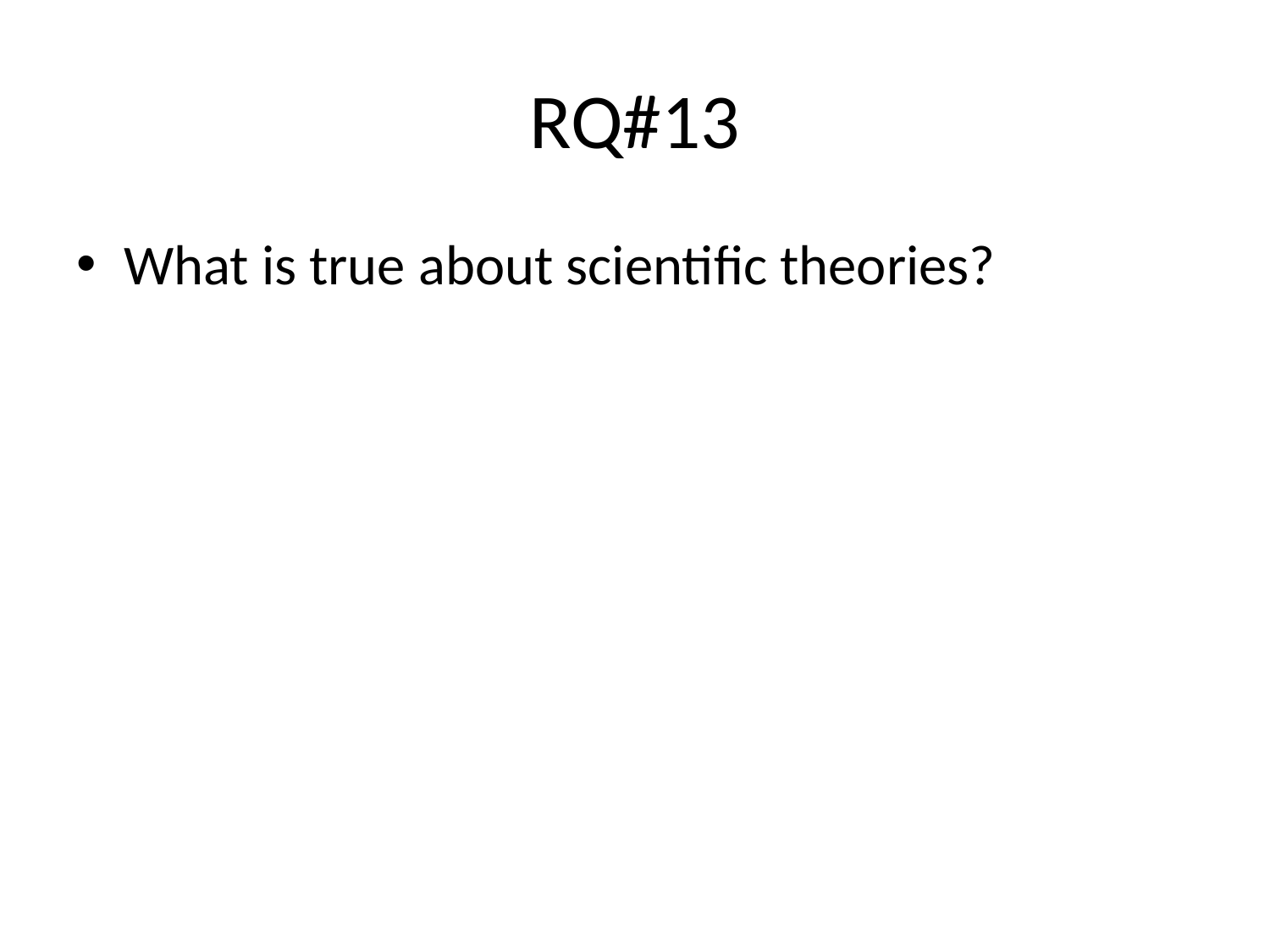

# RQ#13
What is true about scientific theories?